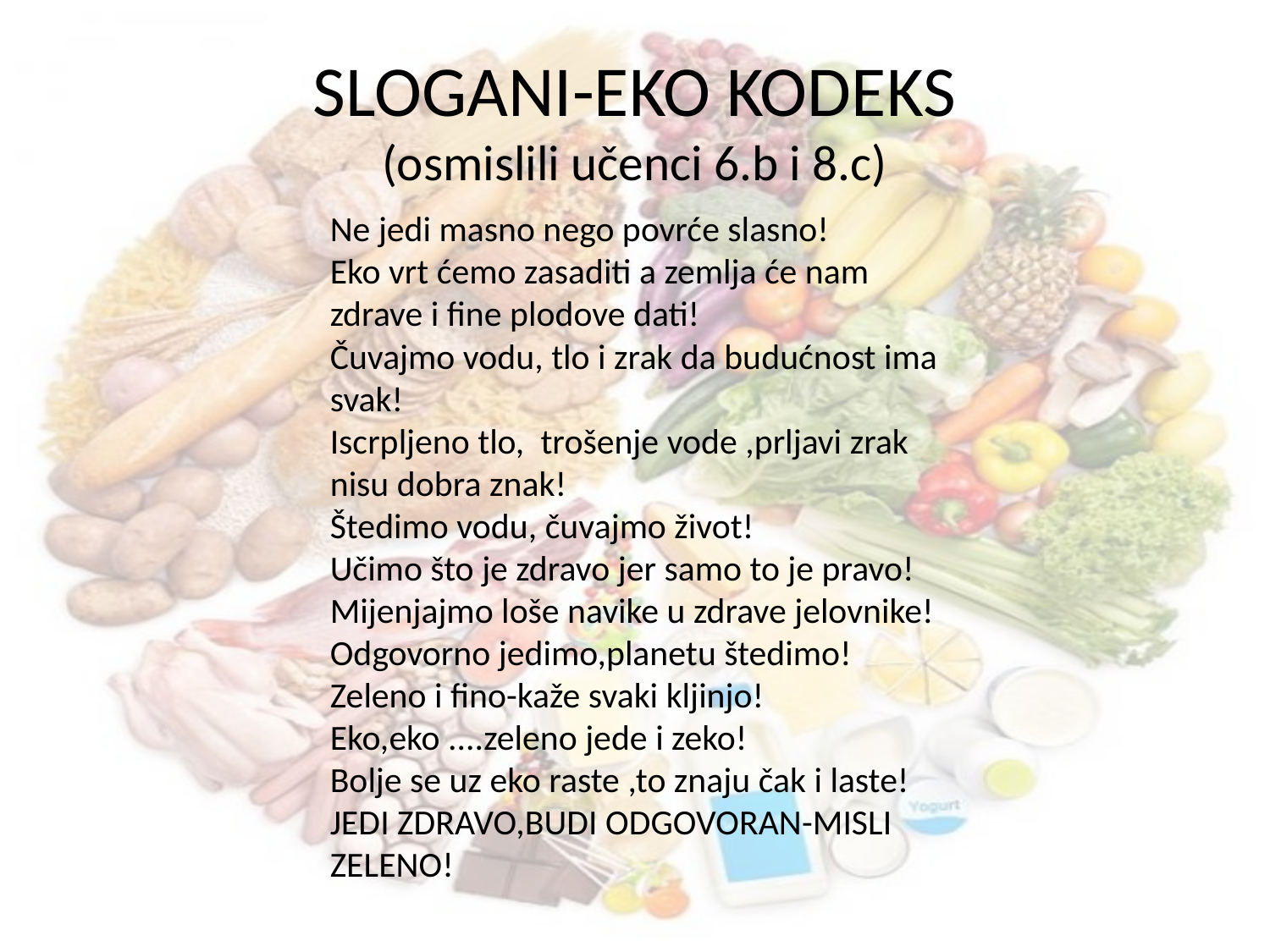

# SLOGANI-EKO KODEKS (osmislili učenci 6.b i 8.c)
Ne jedi masno nego povrće slasno!
Eko vrt ćemo zasaditi a zemlja će nam zdrave i fine plodove dati!
Čuvajmo vodu, tlo i zrak da budućnost ima svak!
Iscrpljeno tlo,  trošenje vode ,prljavi zrak  nisu dobra znak!
Štedimo vodu, čuvajmo život!
Učimo što je zdravo jer samo to je pravo!
Mijenjajmo loše navike u zdrave jelovnike!
Odgovorno jedimo,planetu štedimo!
Zeleno i fino-kaže svaki kljinjo!
Eko,eko ....zeleno jede i zeko!
Bolje se uz eko raste ,to znaju čak i laste!
JEDI ZDRAVO,BUDI ODGOVORAN-MISLI ZELENO!